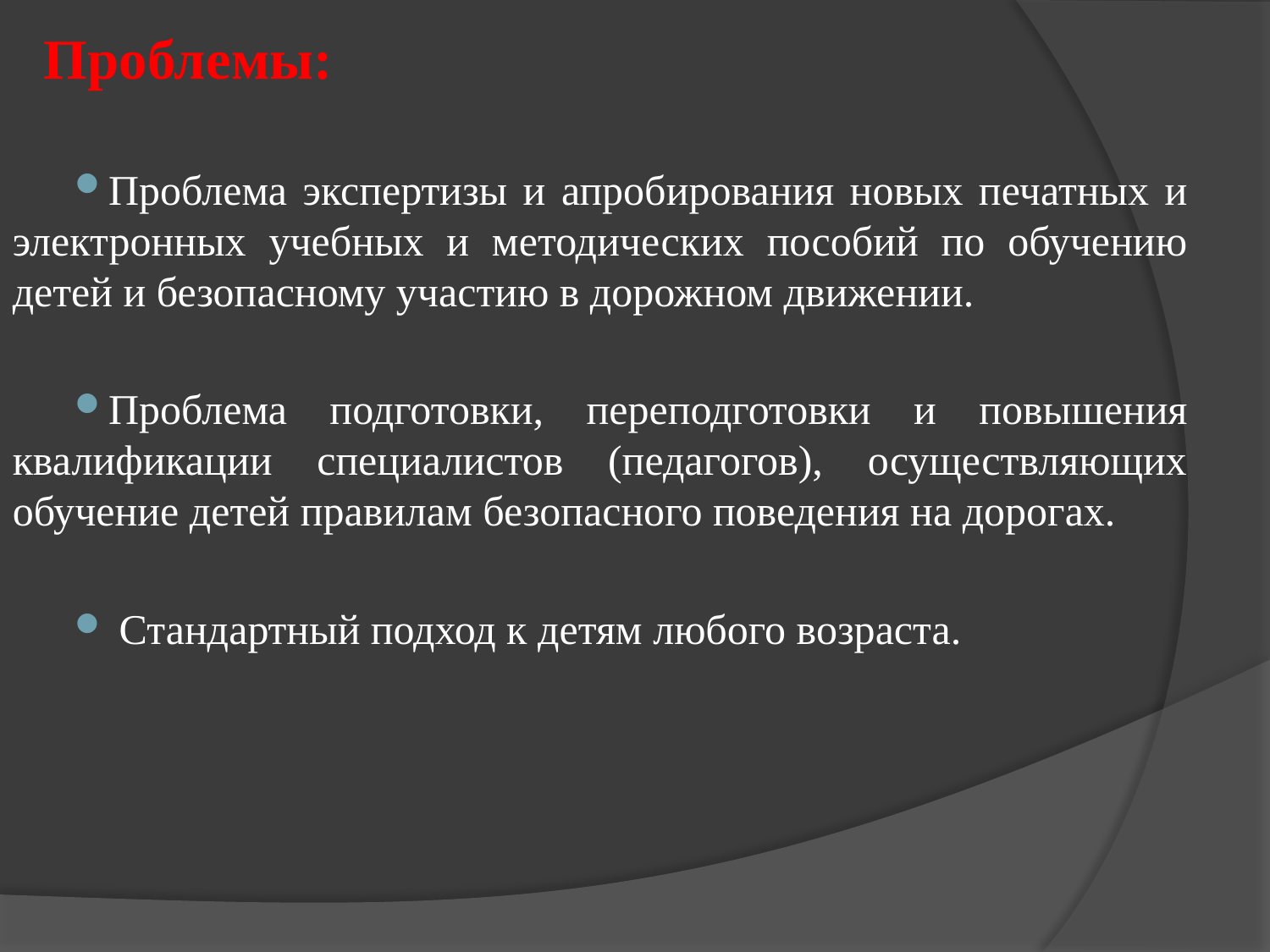

Проблемы:

Проблема экспертизы и апробирования новых печатных и электронных учебных и методических пособий по обучению детей и безопасному участию в дорожном движении.

Проблема подготовки, переподготовки и повышения квалификации специалистов (педагогов), осуществляющих обучение детей правилам безопасного поведения на дорогах.

 Стандартный подход к детям любого возраста.